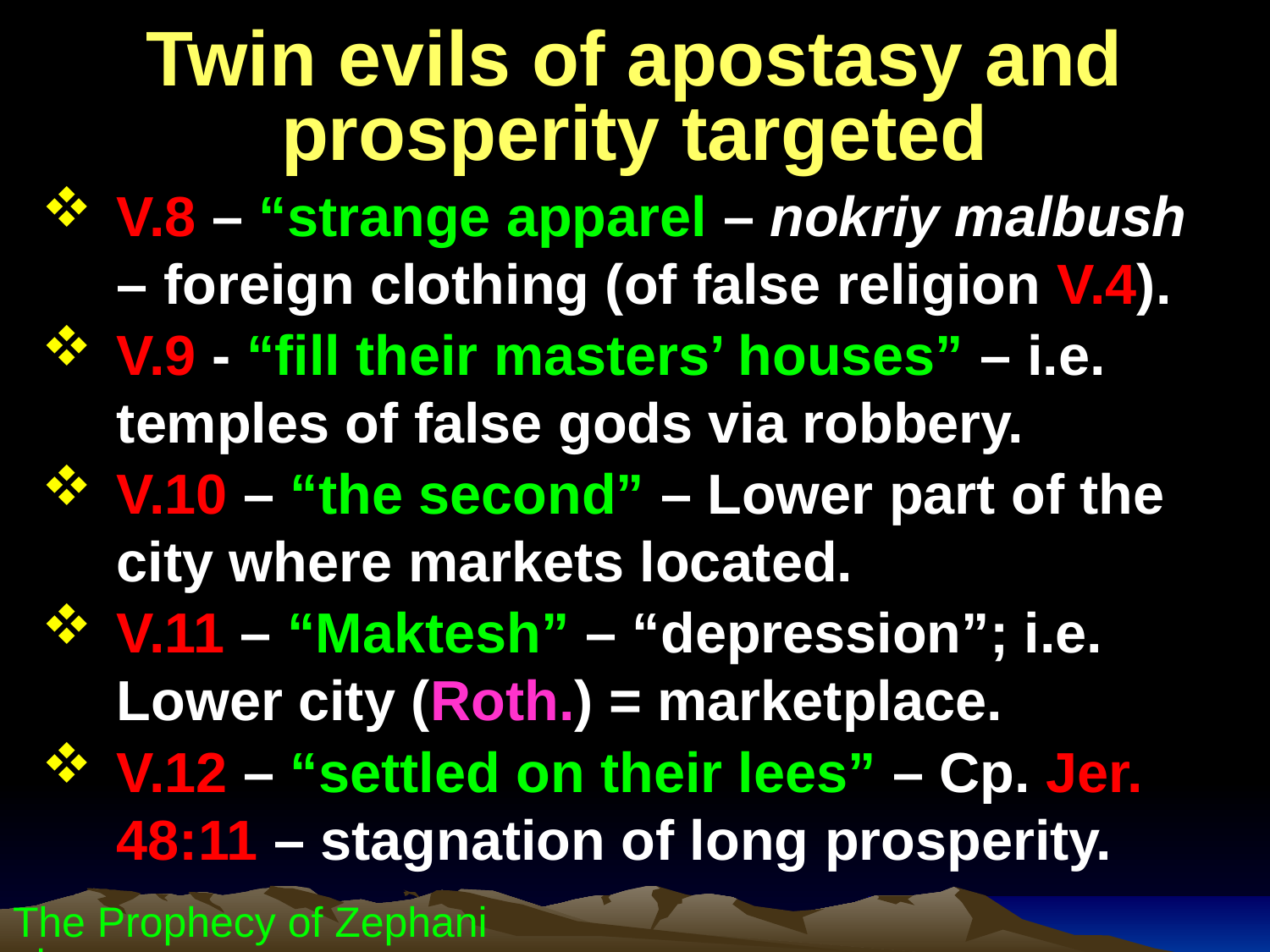

Twin evils of apostasy and prosperity targeted
V.8 – “strange apparel – nokriy malbush – foreign clothing (of false religion V.4).
V.9 - “fill their masters’ houses” – i.e. temples of false gods via robbery.
V.10 – “the second” – Lower part of the city where markets located.
V.11 – “Maktesh” – “depression”; i.e. Lower city (Roth.) = marketplace.
V.12 – “settled on their lees” – Cp. Jer. 48:11 – stagnation of long prosperity.
The Prophecy of Zephaniah